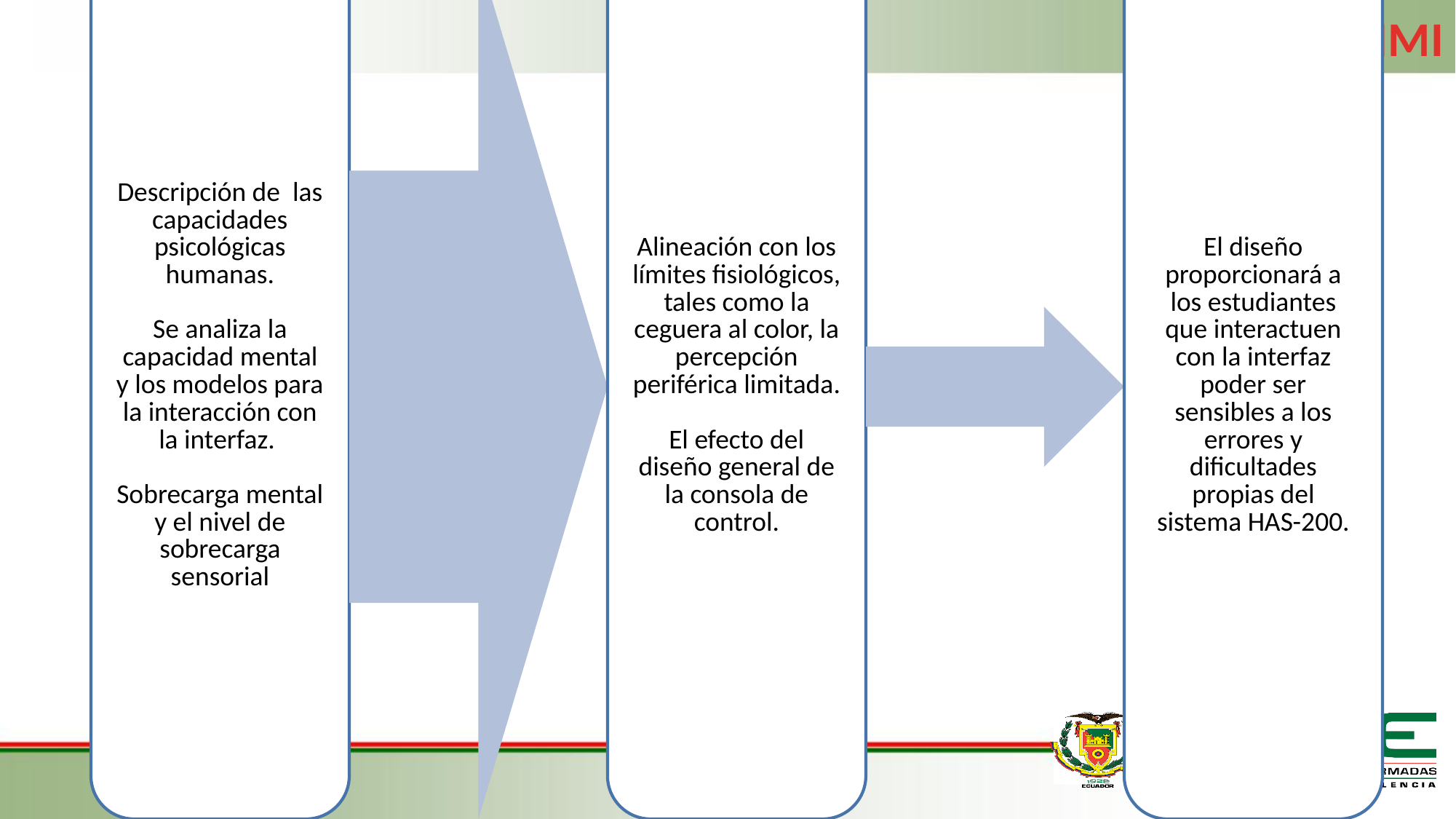

Descripción de  las capacidades psicológicas humanas.
Se analiza la capacidad mental y los modelos para la interacción con la interfaz.
Sobrecarga mental y el nivel de sobrecarga sensorial
Alineación con los límites fisiológicos, tales como la ceguera al color, la percepción periférica limitada.
El efecto del diseño general de la consola de control.
El diseño proporcionará a los estudiantes que interactuen con la interfaz poder ser sensibles a los errores y dificultades propias del sistema HAS-200.
FILOSOFÍA HMI